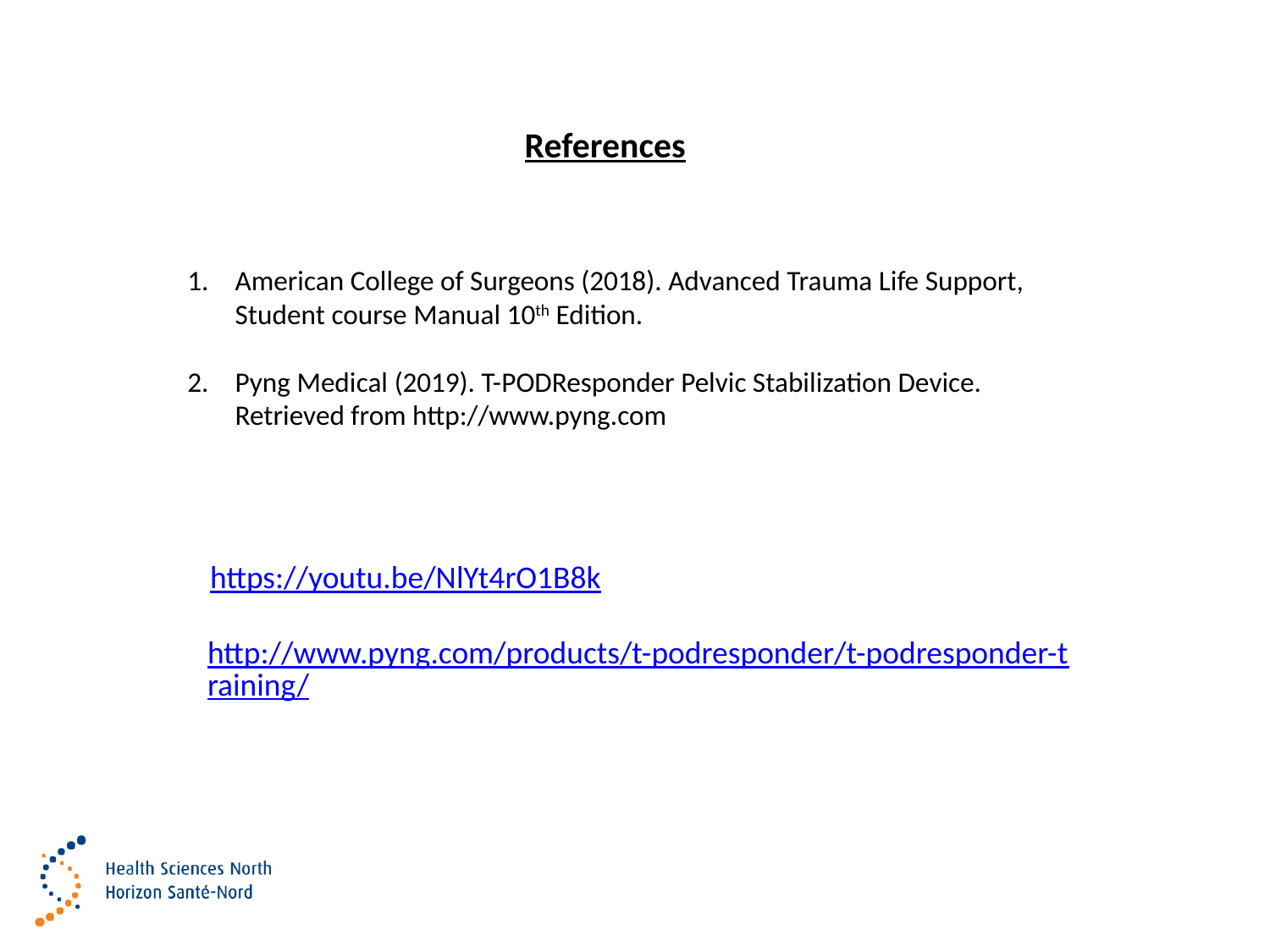

References
American College of Surgeons (2018). Advanced Trauma Life Support, Student course Manual 10th Edition.

Pyng Medical (2019). T-PODResponder Pelvic Stabilization Device.  Retrieved from http://www.pyng.com

https://youtu.be/NlYt4rO1B8k
http://www.pyng.com/products/t-podresponder/t-podresponder-training/